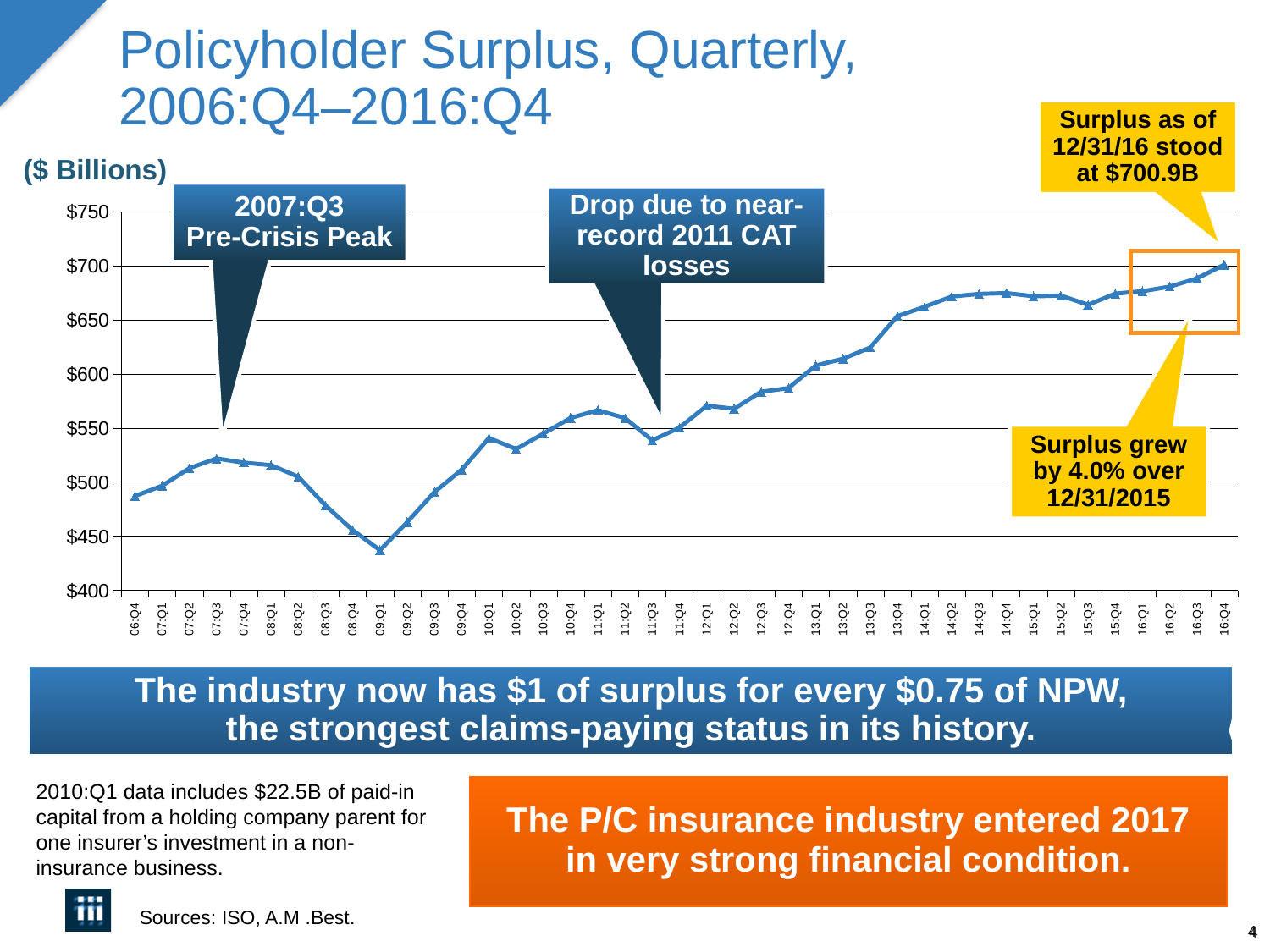

Policyholder Surplus, Quarterly,
2006:Q4–2016:Q4
Surplus as of 12/31/16 stood at $700.9B
($ Billions)
2007:Q3
Pre-Crisis Peak
Drop due to near- record 2011 CAT losses

### Chart

| Category | Surplus |
|---|---|
| 06:Q4 | 487.1 |
| 07:Q1 | 496.6 |
| 07:Q2 | 512.8 |
| 07:Q3 | 521.8 |
| 07:Q4 | 517.9 |
| 08:Q1 | 515.6 |
| 08:Q2 | 505.0 |
| 08:Q3 | 478.5 |
| 08:Q4 | 455.571 |
| 09:Q1 | 437.097 |
| 09:Q2 | 462.995 |
| 09:Q3 | 490.8 |
| 09:Q4 | 511.464 |
| 10:Q1 | 540.7 |
| 10:Q2 | 530.529 |
| 10:Q3 | 544.8 |
| 10:Q4 | 559.247 |
| 11:Q1 | 566.505 |
| 11:Q2 | 559.058 |
| 11:Q3 | 538.6 |
| 11:Q4 | 550.308 |
| 12:Q1 | 570.665 |
| 12:Q2 | 567.77 |
| 12:Q3 | 583.489 |
| 12:Q4 | 586.874 |
| 13:Q1 | 607.737 |
| 13:Q2 | 613.988 |
| 13:Q3 | 624.37 |
| 13:Q4 | 653.38 |
| 14:Q1 | 662.0 |
| 14:Q2 | 671.575 |
| 14:Q3 | 673.929 |
| 14:Q4 | 674.714 |
| 15:Q1 | 671.73 |
| 15:Q2 | 672.439 |
| 15:Q3 | 663.87 |
| 15:Q4 | 674.2 |
| 16:Q1 | 676.4 |
| 16:Q2 | 680.64 |
| 16:Q3 | 688.28 |
| 16:Q4 | 700.9 |
Surplus grew by 4.0% over 12/31/2015
The industry now has $1 of surplus for every $0.75 of NPW,
the strongest claims-paying status in its history.

2010:Q1 data includes $22.5B of paid-in capital from a holding company parent for one insurer’s investment in a non-insurance business.
The P/C insurance industry entered 2017
in very strong financial condition.
Sources: ISO, A.M .Best.
4
12/01/09 - 9pm
eSlide – P6466 – The Financial Crisis and the Future of the P/C